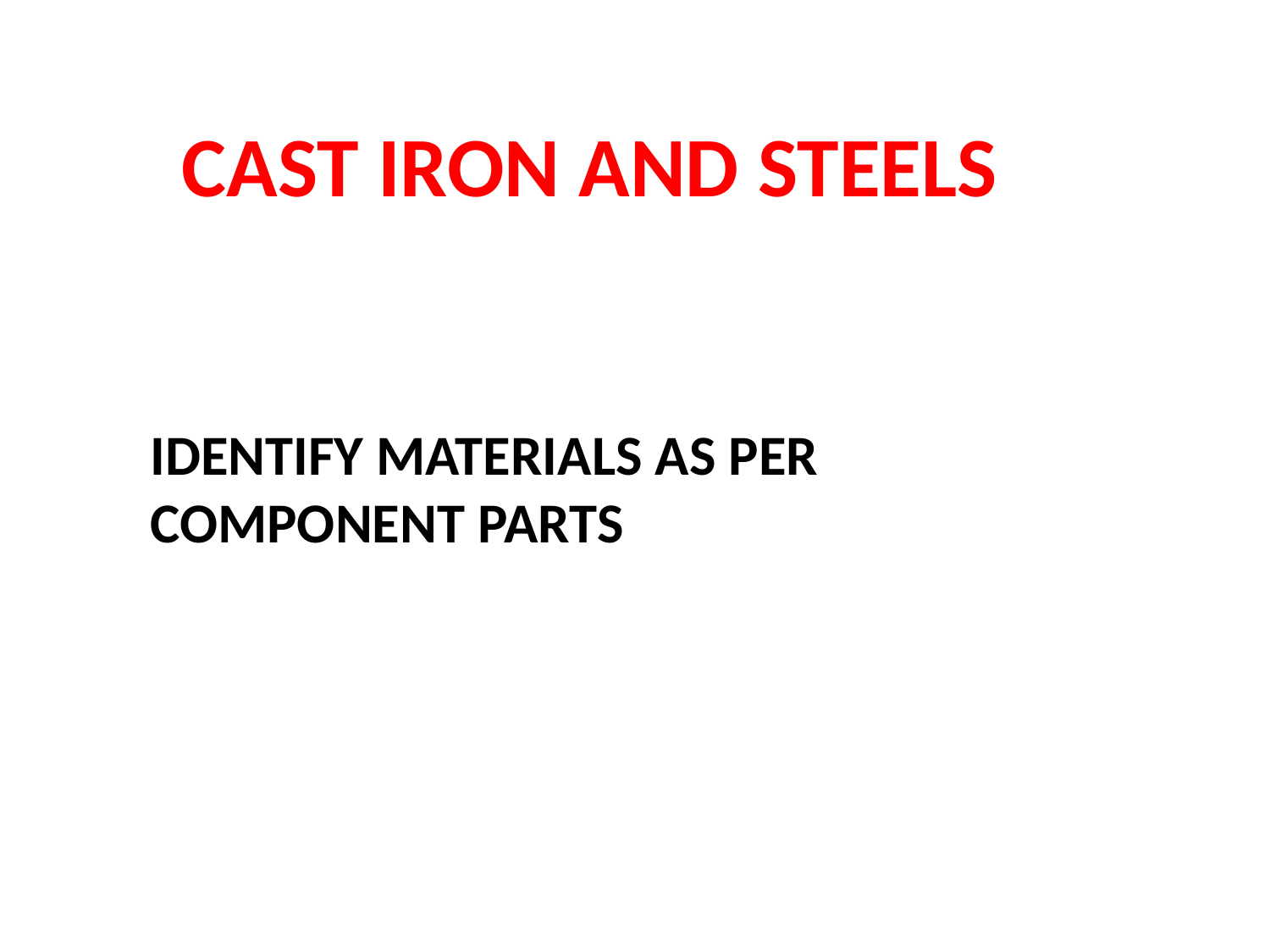

CAST IRON AND STEELS
IDENTIFY MATERIALS AS PER COMPONENT PARTS